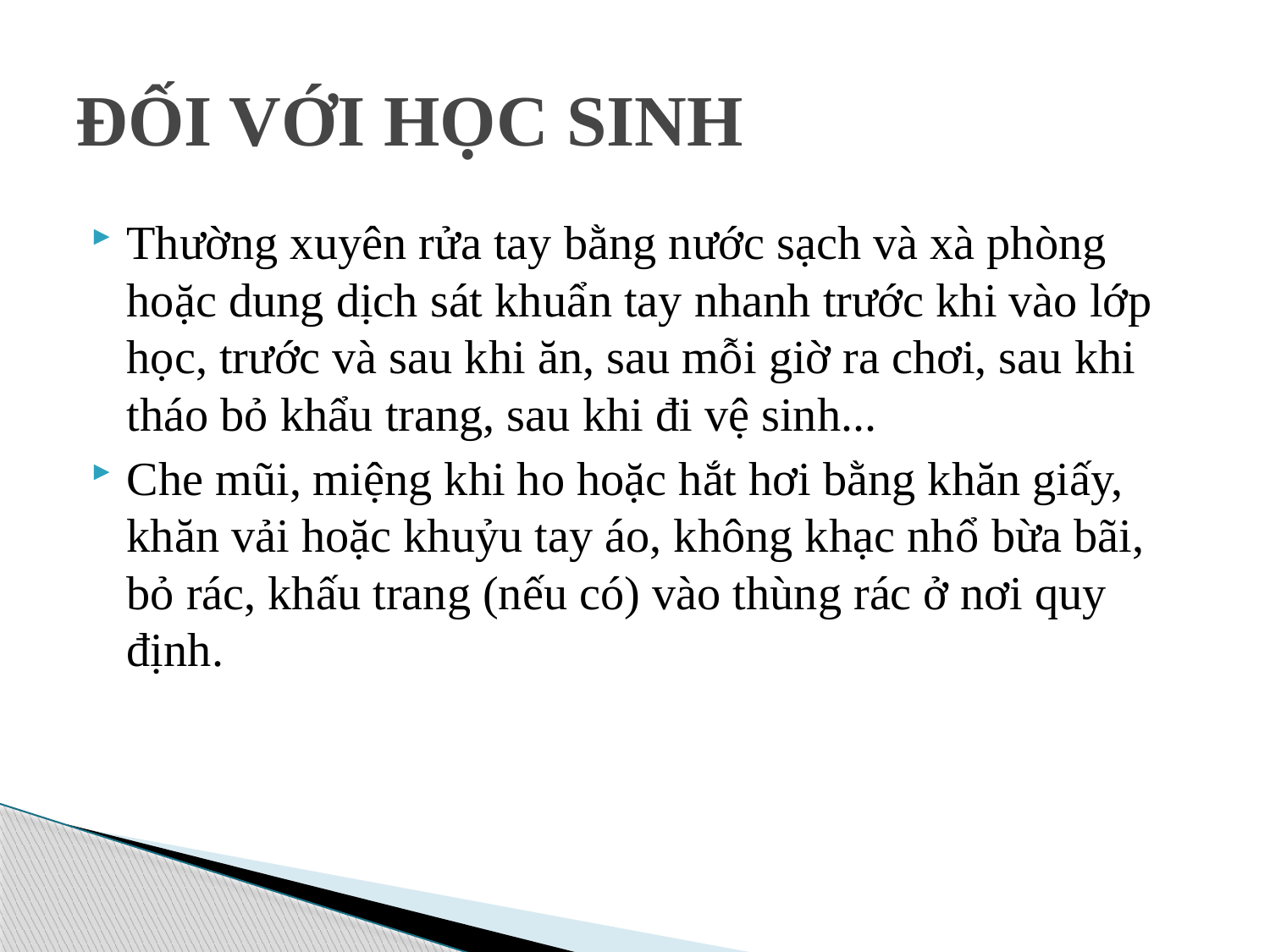

# ĐỐI VỚI HỌC SINH
Thường xuyên rửa tay bằng nước sạch và xà phòng hoặc dung dịch sát khuẩn tay nhanh trước khi vào lớp học, trước và sau khi ăn, sau mỗi giờ ra chơi, sau khi tháo bỏ khẩu trang, sau khi đi vệ sinh...
Che mũi, miệng khi ho hoặc hắt hơi bằng khăn giấy, khăn vải hoặc khuỷu tay áo, không khạc nhổ bừa bãi, bỏ rác, khấu trang (nếu có) vào thùng rác ở nơi quy định.